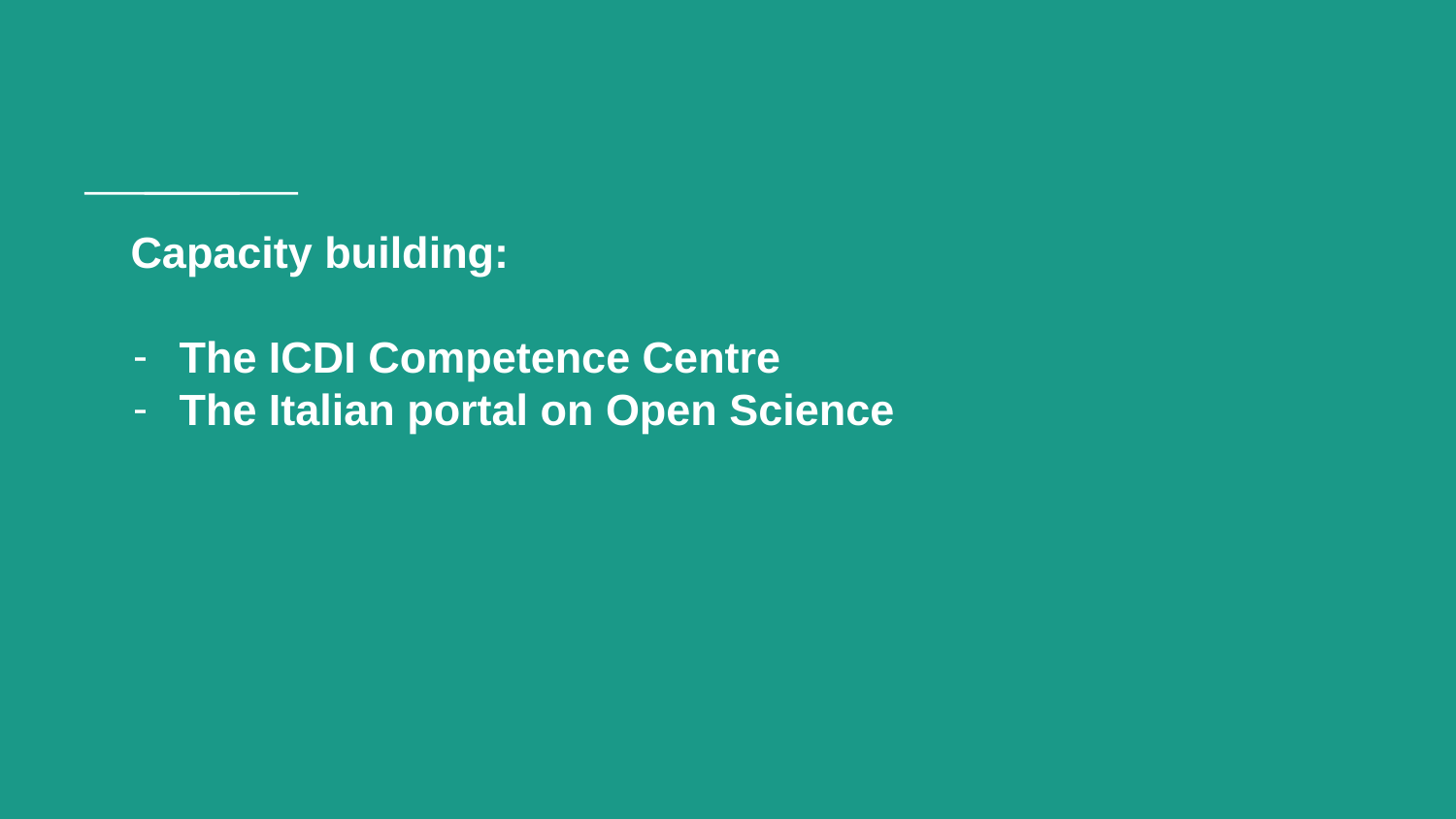

# Capacity building:

The ICDI Competence Centre
The Italian portal on Open Science